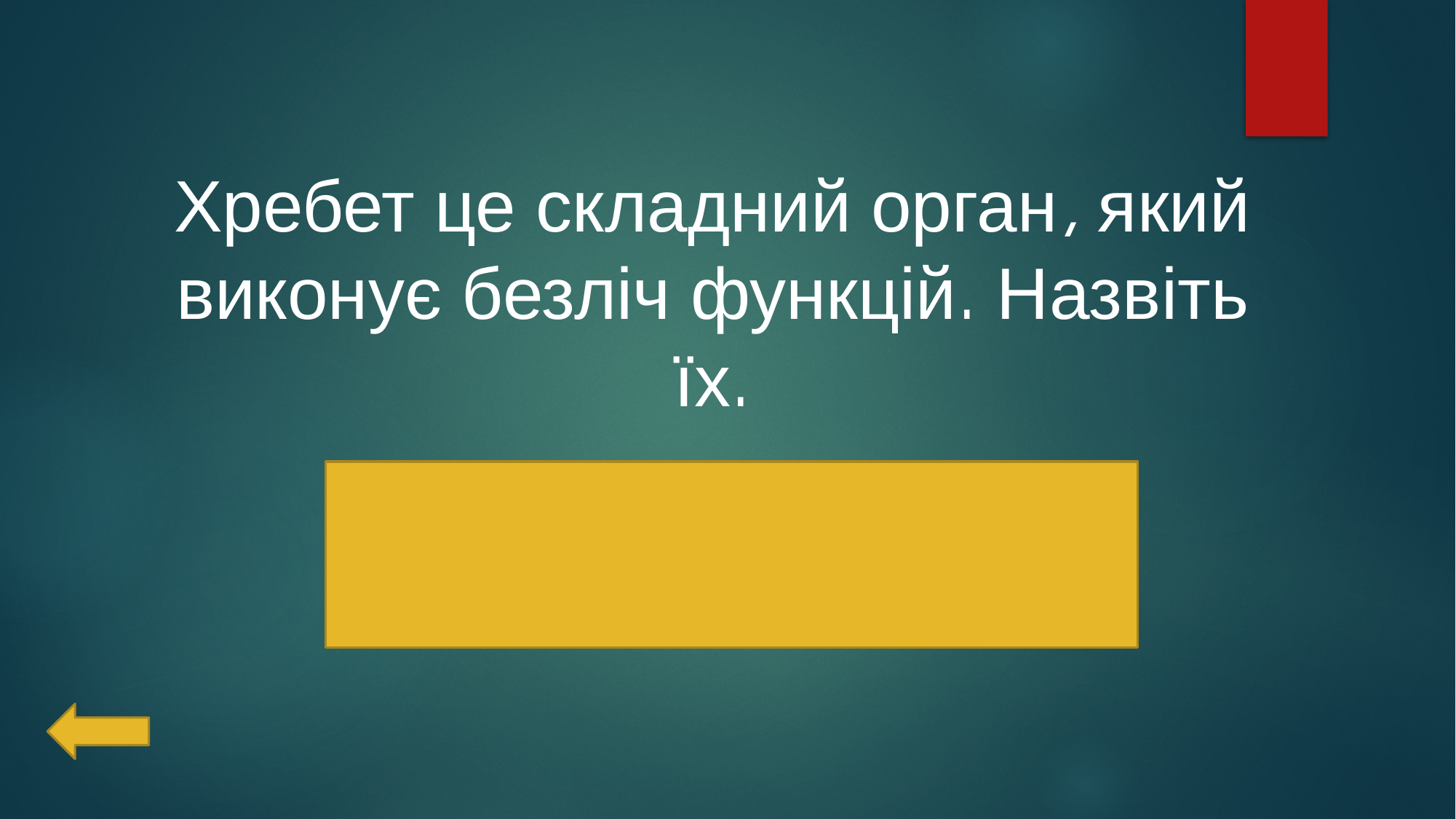

Хребет це складний орган, який виконує безліч функцій. Назвіть їх.
опорна
 захисна (захищає спинний мозок)
рухова